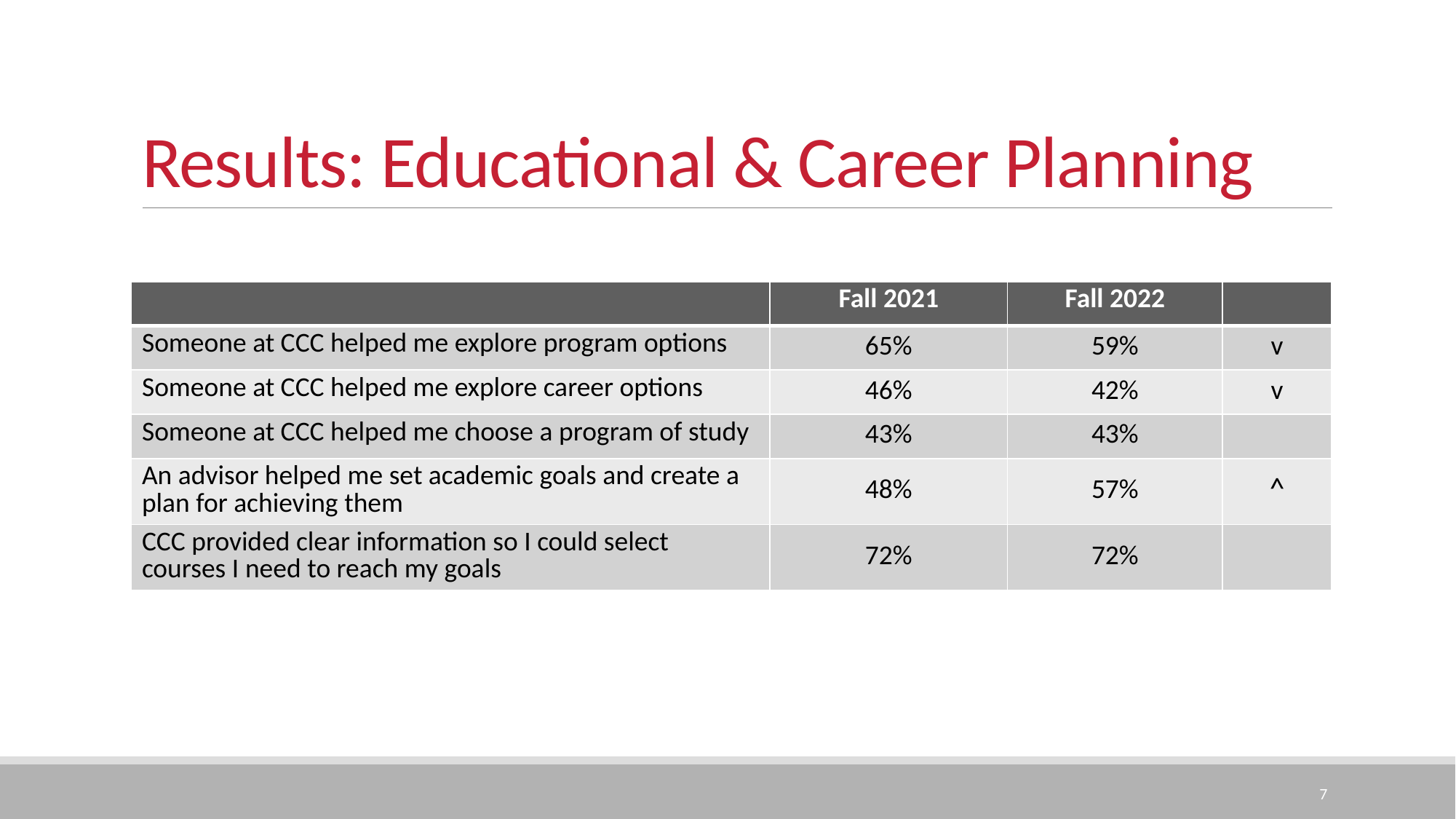

# Results: Educational & Career Planning
|  | Fall 2021 | Fall 2022 |  |
| --- | --- | --- | --- |
| Someone at CCC helped me explore program options | 65% | 59% | v |
| Someone at CCC helped me explore career options | 46% | 42% | v |
| Someone at CCC helped me choose a program of study | 43% | 43% |  |
| An advisor helped me set academic goals and create a plan for achieving them | 48% | 57% | ^ |
| CCC provided clear information so I could select courses I need to reach my goals | 72% | 72% |  |
7